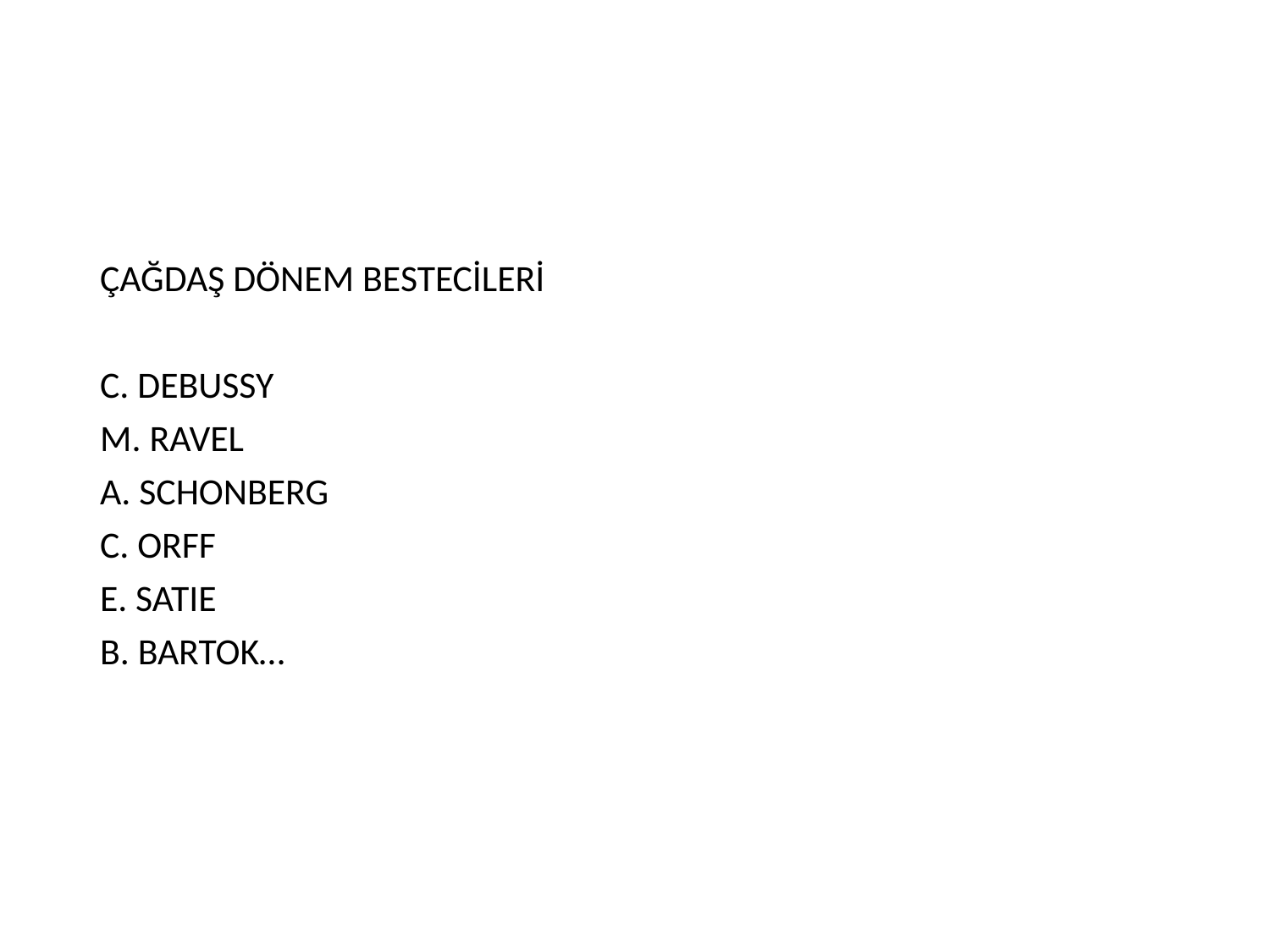

ÇAĞDAŞ DÖNEM BESTECİLERİ

C. DEBUSSY
M. RAVEL
A. SCHONBERG
C. ORFF
E. SATIE
B. BARTOK…